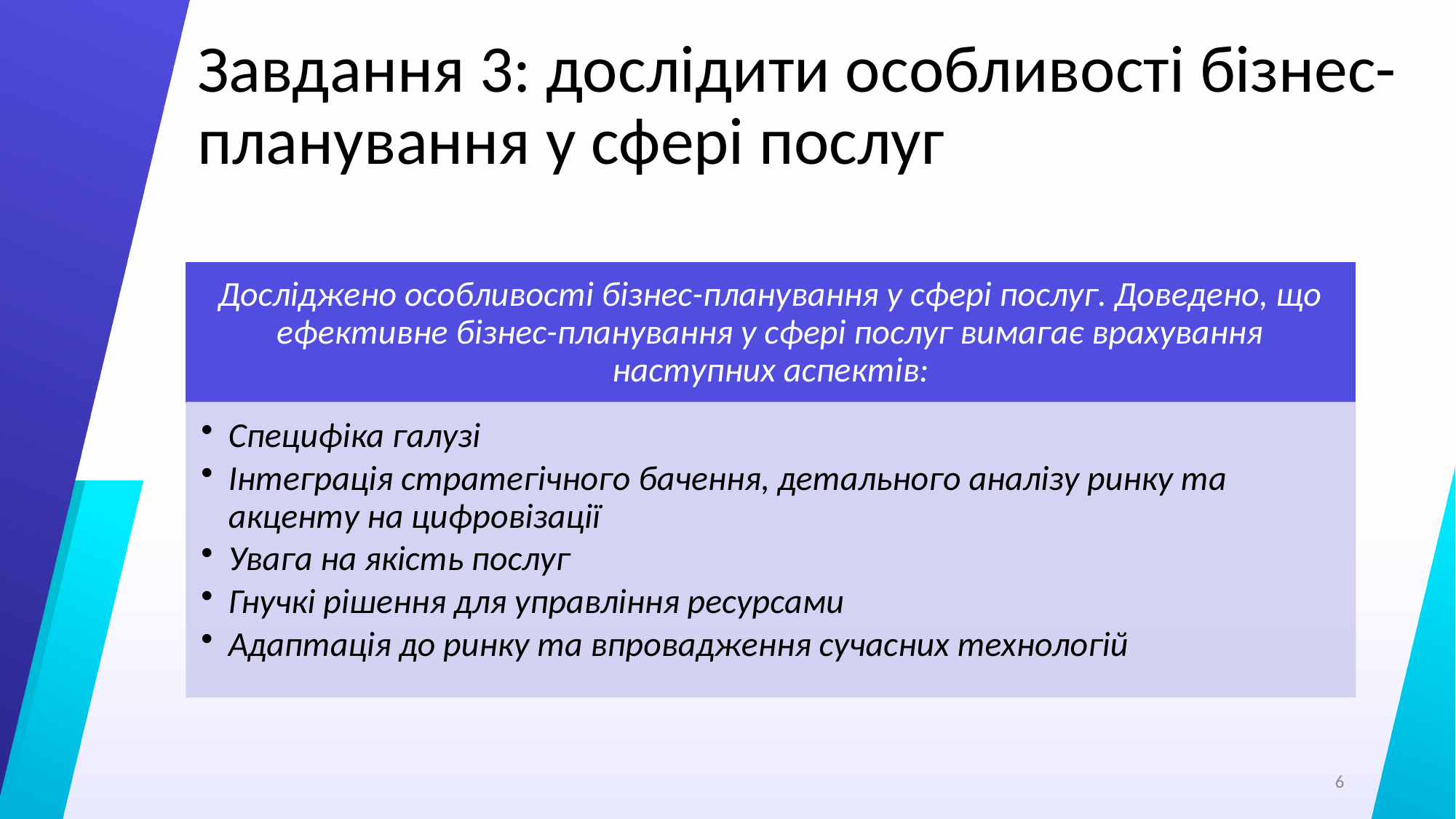

# Завдання 3: дослідити особливості бізнес-планування у сфері послуг
Досліджено особливості бізнес-планування у сфері послуг. Доведено, що ефективне бізнес-планування у сфері послуг вимагає врахування наступних аспектів:
Специфіка галузі
Інтеграція стратегічного бачення, детального аналізу ринку та акценту на цифровізації
Увага на якість послуг
Гнучкі рішення для управління ресурсами
Адаптація до ринку та впровадження сучасних технологій
6